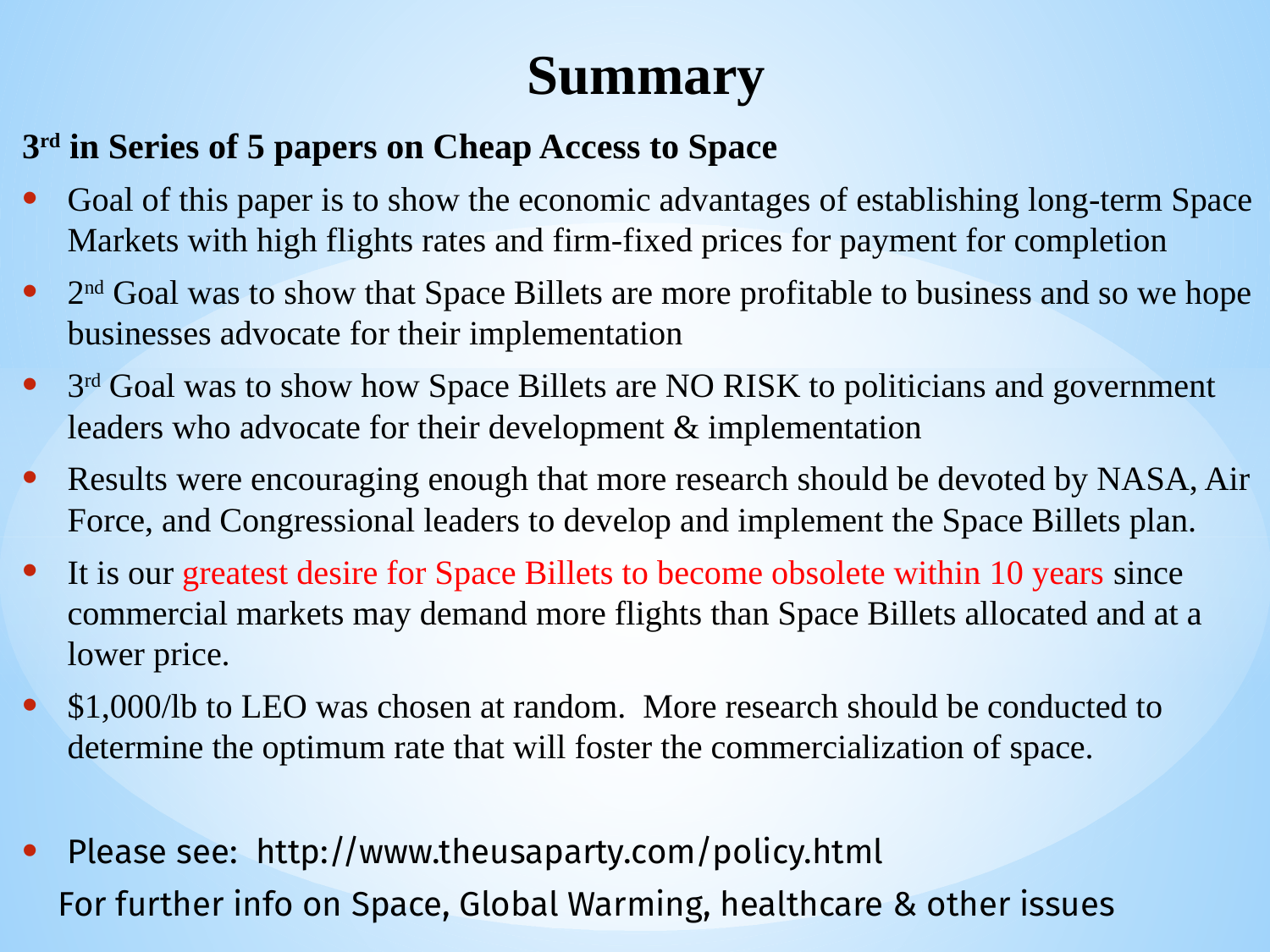

# Summary
3rd in Series of 5 papers on Cheap Access to Space
Goal of this paper is to show the economic advantages of establishing long-term Space Markets with high flights rates and firm-fixed prices for payment for completion
2nd Goal was to show that Space Billets are more profitable to business and so we hope businesses advocate for their implementation
3rd Goal was to show how Space Billets are NO RISK to politicians and government leaders who advocate for their development & implementation
Results were encouraging enough that more research should be devoted by NASA, Air Force, and Congressional leaders to develop and implement the Space Billets plan.
It is our greatest desire for Space Billets to become obsolete within 10 years since commercial markets may demand more flights than Space Billets allocated and at a lower price.
$1,000/lb to LEO was chosen at random.  More research should be conducted to determine the optimum rate that will foster the commercialization of space.

Please see:  http://www.theusaparty.com/policy.html
    For further info on Space, Global Warming, healthcare & other issues